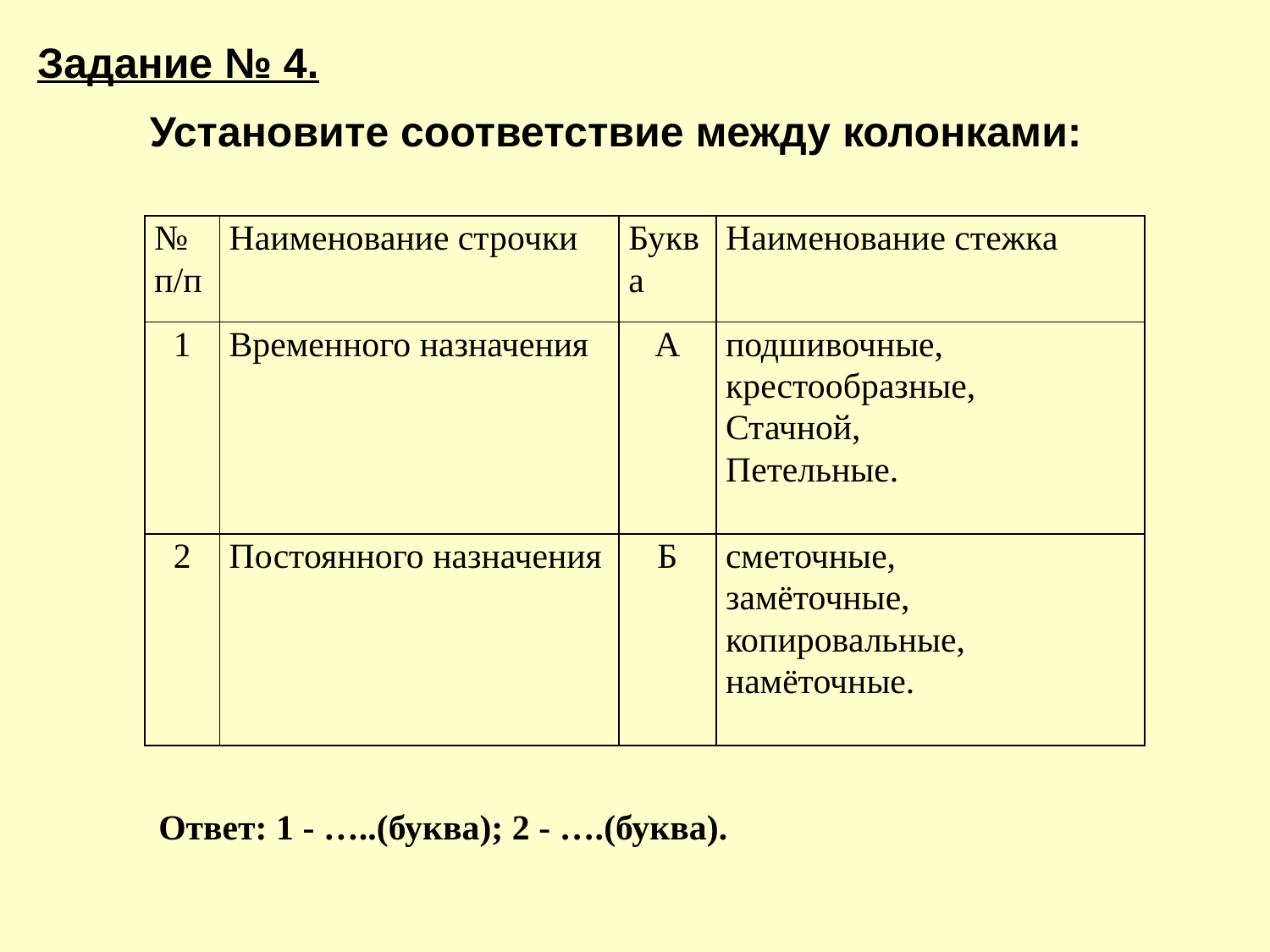

Задание № 4.
 Установите соответствие между колонками:
| № п/п | Наименование строчки | Буква | Наименование стежка |
| --- | --- | --- | --- |
| 1 | Временного назначения | А | подшивочные, крестообразные, Стачной, Петельные. |
| 2 | Постоянного назначения | Б | сметочные, замёточные, копировальные, намёточные. |
Ответ: 1 - …..(буква); 2 - ….(буква).